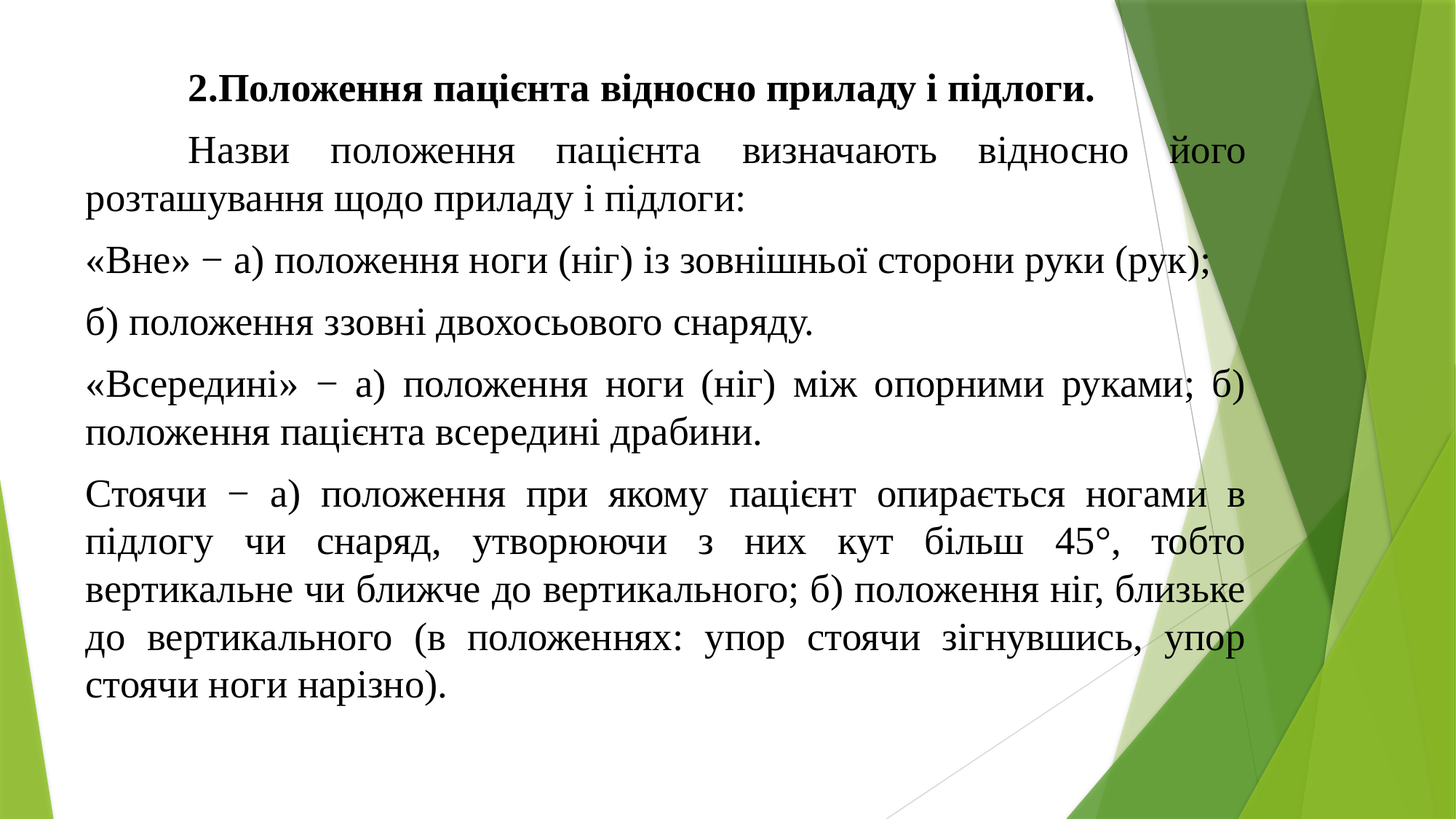

2.Положення пацієнта відносно приладу і підлоги.
	Назви положення пацієнта визначають відносно його розташування щодо приладу і підлоги:
«Вне» − а) положення ноги (ніг) із зовнішньої сторони руки (рук);
б) положення ззовні двохосьового снаряду.
«Всередині» − а) положення ноги (ніг) між опорними руками; б) положення пацієнта всередині драбини.
Стоячи − а) положення при якому пацієнт опирається ногами в підлогу чи снаряд, утворюючи з них кут більш 45°, тобто вертикальне чи ближче до вертикального; б) положення ніг, близьке до вертикального (в положеннях: упор стоячи зігнувшись, упор стоячи ноги нарізно).